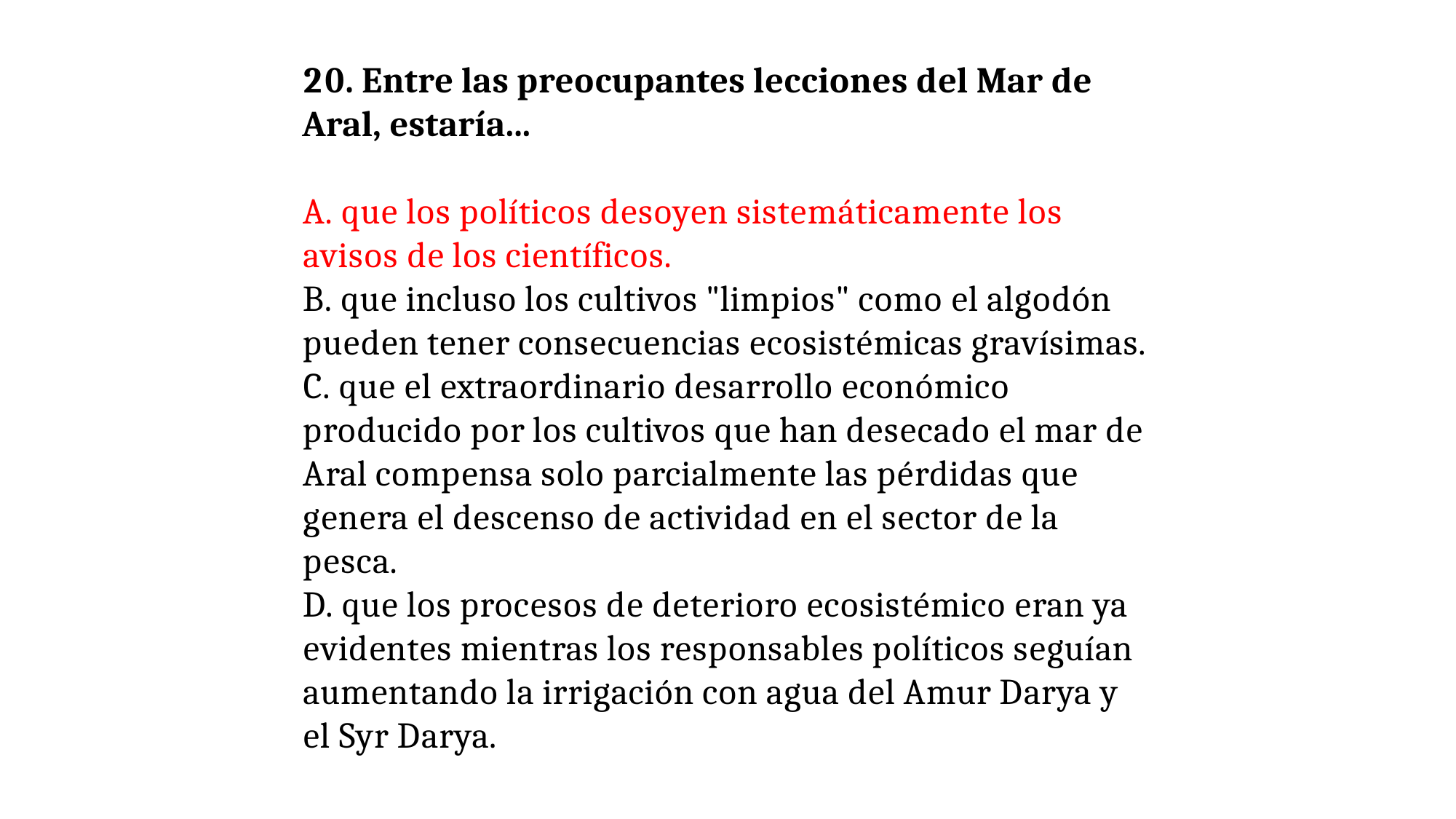

20. Entre las preocupantes lecciones del Mar de Aral, estaría...

A. que los políticos desoyen sistemáticamente los avisos de los científicos.
B. que incluso los cultivos "limpios" como el algodón pueden tener consecuencias ecosistémicas gravísimas.
C. que el extraordinario desarrollo económico producido por los cultivos que han desecado el mar de Aral compensa solo parcialmente las pérdidas que genera el descenso de actividad en el sector de la pesca.
D. que los procesos de deterioro ecosistémico eran ya evidentes mientras los responsables políticos seguían aumentando la irrigación con agua del Amur Darya y el Syr Darya.